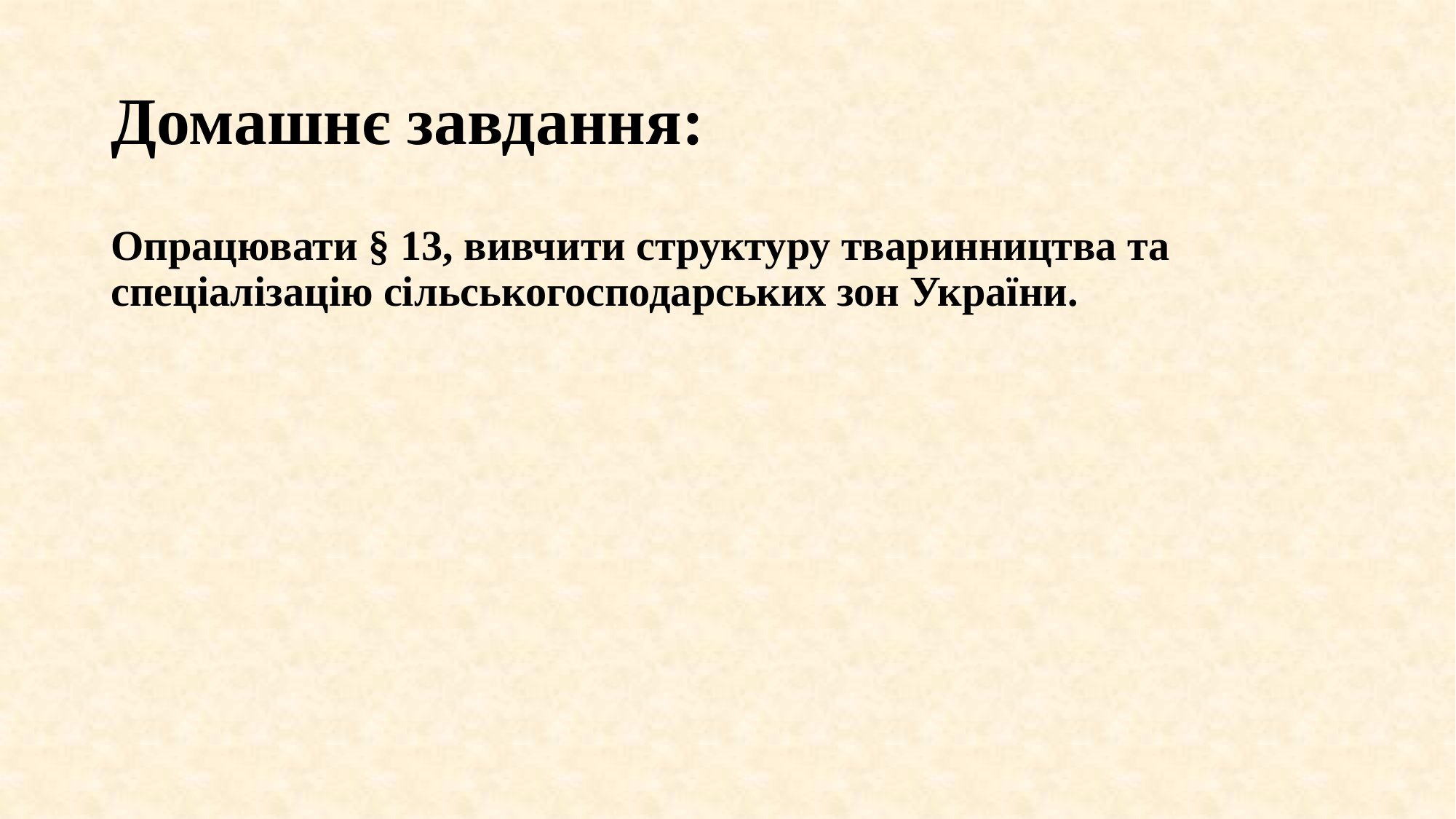

# Домашнє завдання:
Опрацювати § 13, вивчити структуру тваринництва та спеціалізацію сільськогосподарських зон України.